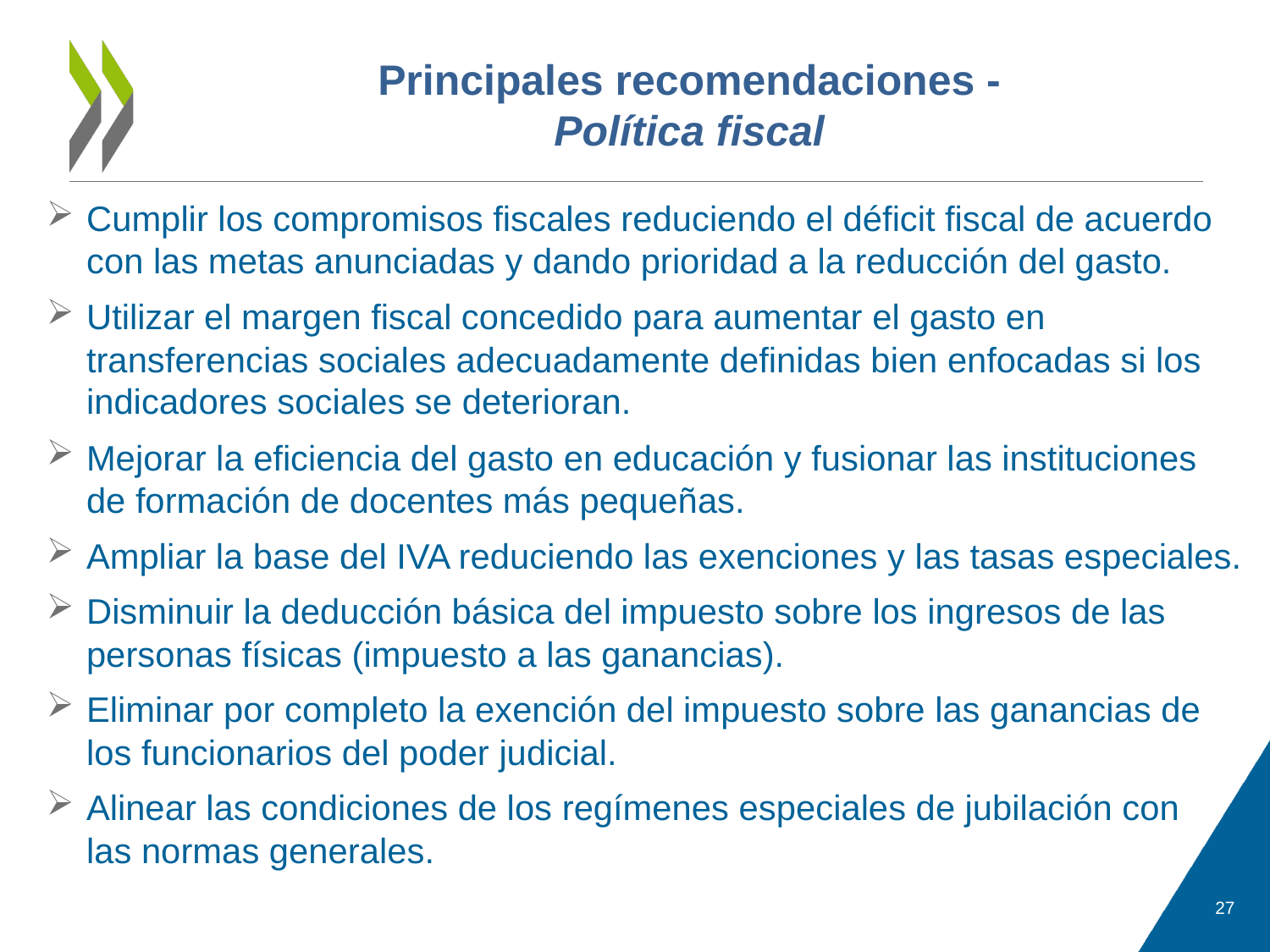

# Principales recomendaciones - Política fiscal
Cumplir los compromisos fiscales reduciendo el déficit fiscal de acuerdo con las metas anunciadas y dando prioridad a la reducción del gasto.
Utilizar el margen fiscal concedido para aumentar el gasto en transferencias sociales adecuadamente definidas bien enfocadas si los indicadores sociales se deterioran.
Mejorar la eficiencia del gasto en educación y fusionar las instituciones de formación de docentes más pequeñas.
Ampliar la base del IVA reduciendo las exenciones y las tasas especiales.
Disminuir la deducción básica del impuesto sobre los ingresos de las personas físicas (impuesto a las ganancias).
Eliminar por completo la exención del impuesto sobre las ganancias de los funcionarios del poder judicial.
Alinear las condiciones de los regímenes especiales de jubilación con
las normas generales.

27